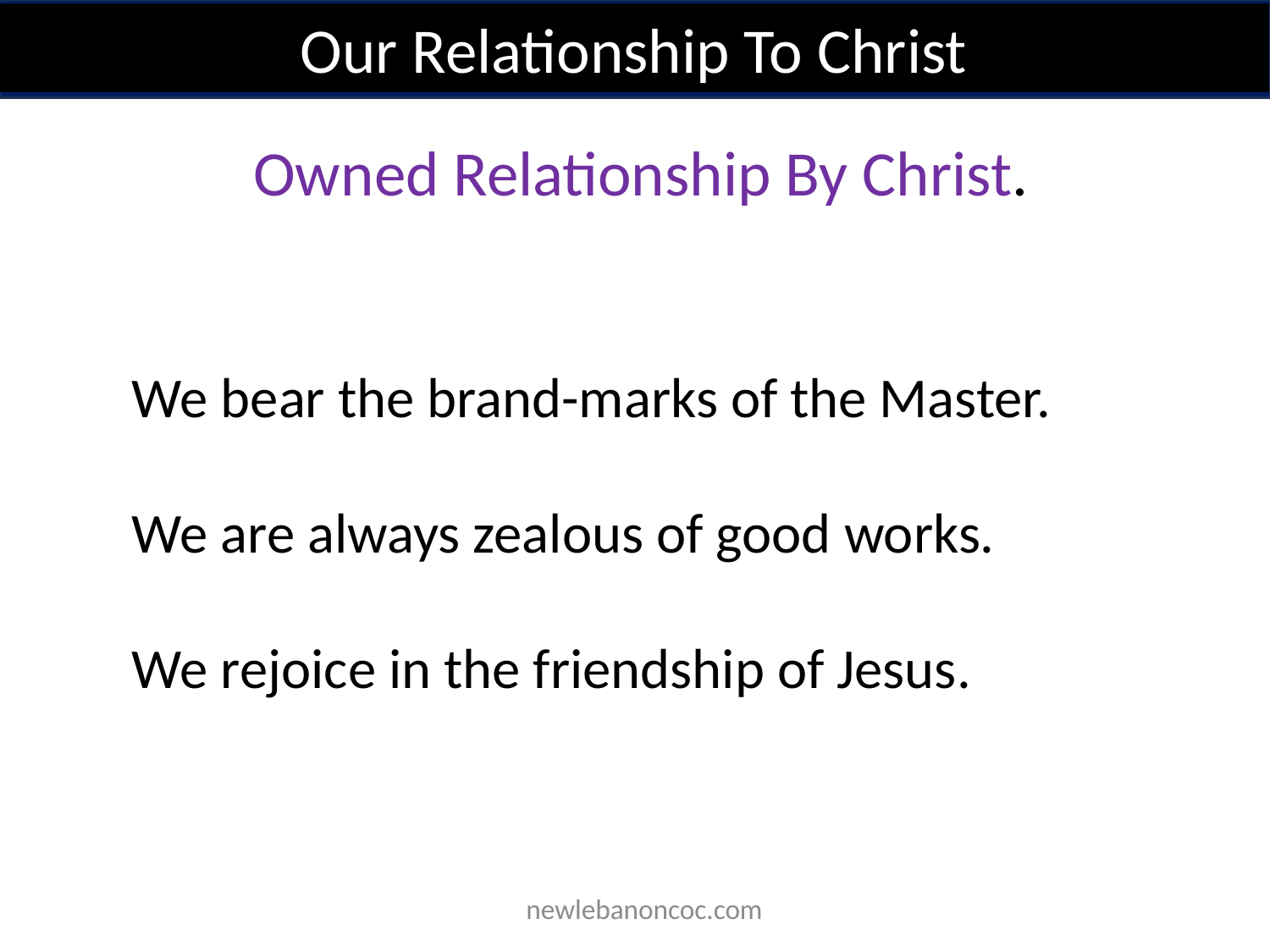

Our Relationship To Christ
 Owned Relationship By Christ.
We bear the brand-marks of the Master.

We are always zealous of good works.

We rejoice in the friendship of Jesus.
   newlebanoncoc.com